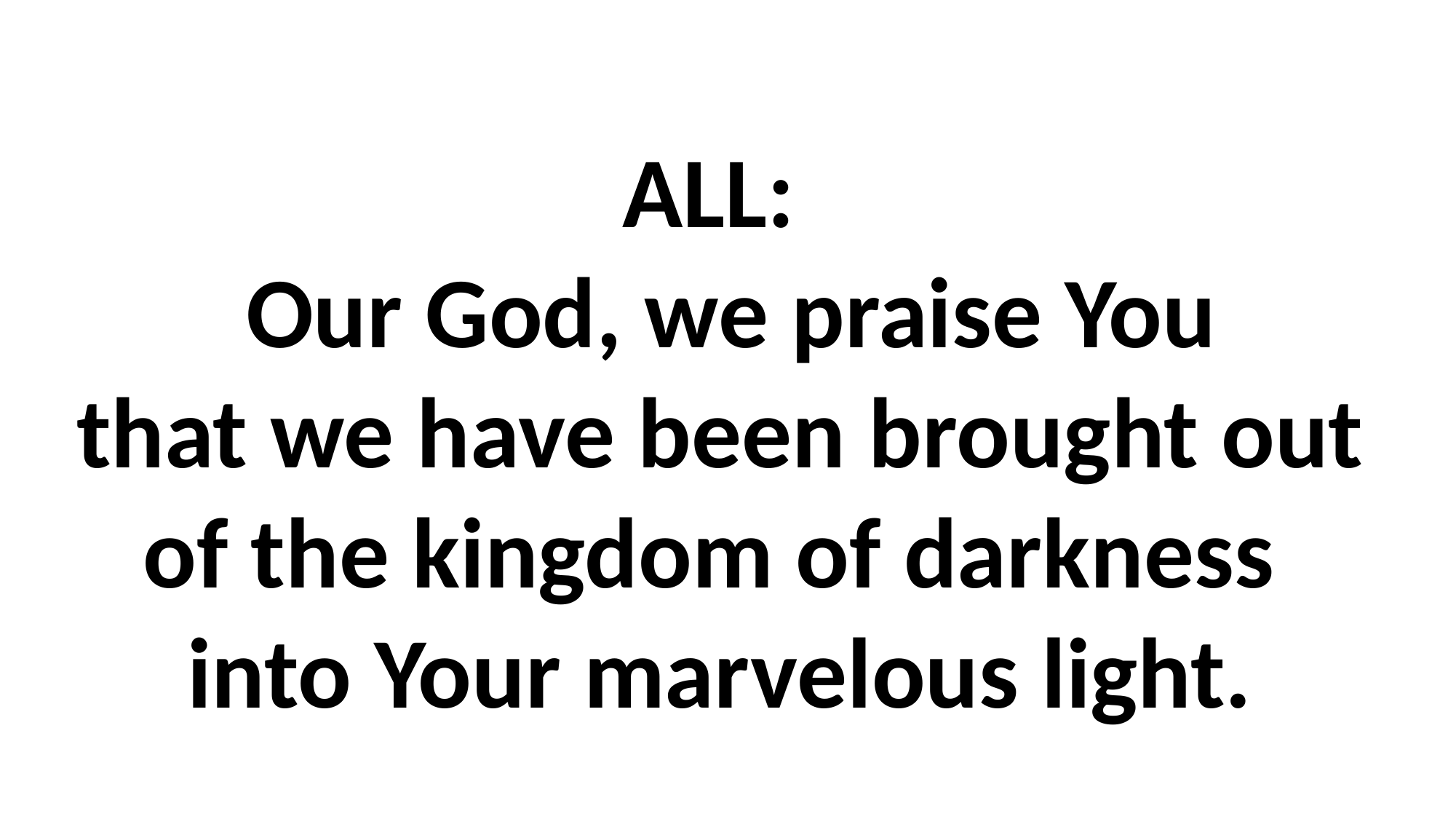

# ALL: Our God, we praise You that we have been brought out of the kingdom of darkness into Your marvelous light.